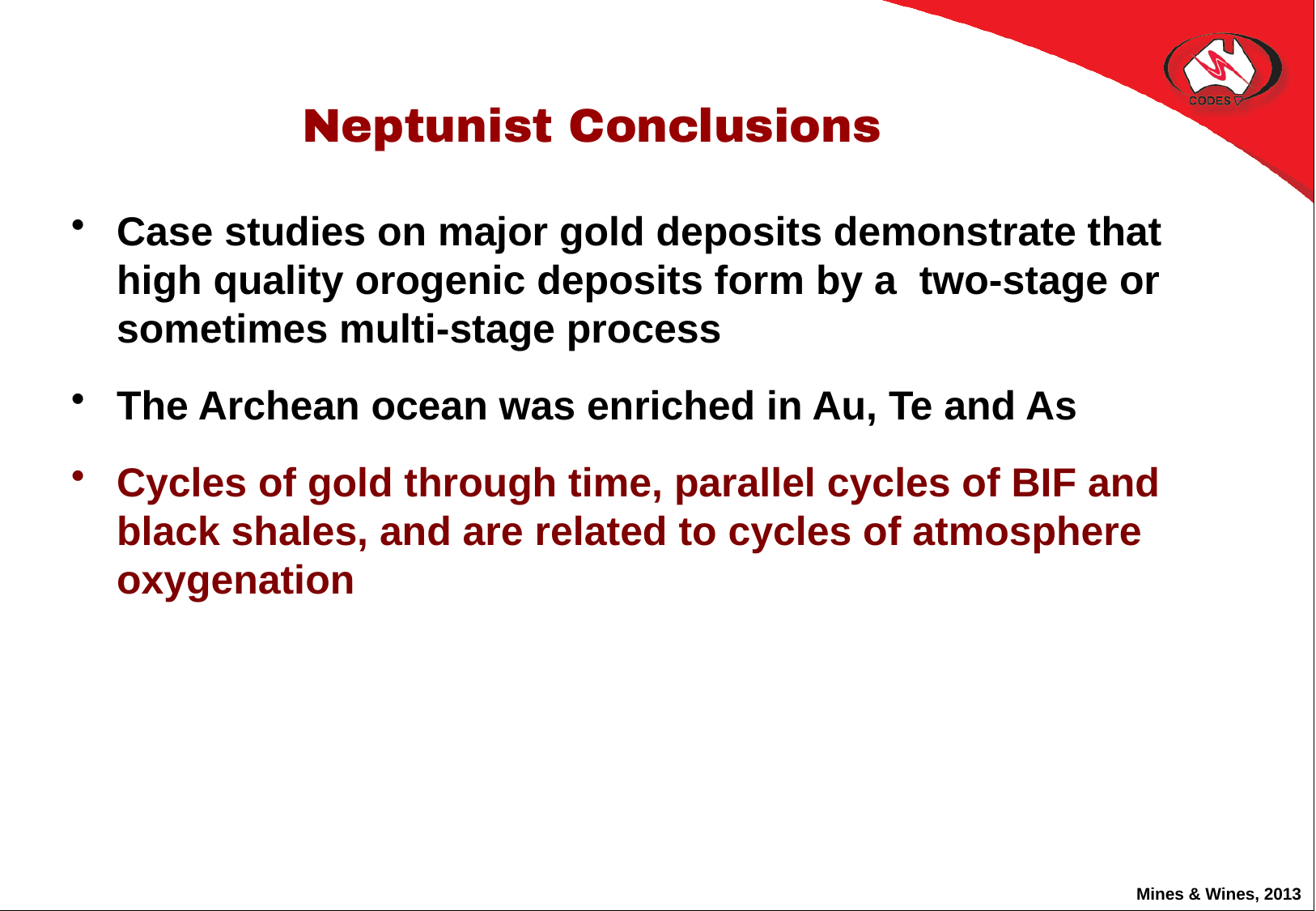

# Neptunist Conclusions
Case studies on major gold deposits demonstrate that high quality orogenic deposits form by a  two-stage or sometimes multi-stage process
The Archean ocean was enriched in Au, Te and As
Cycles of gold through time, parallel cycles of BIF and black shales, and are related to cycles of atmosphere oxygenation